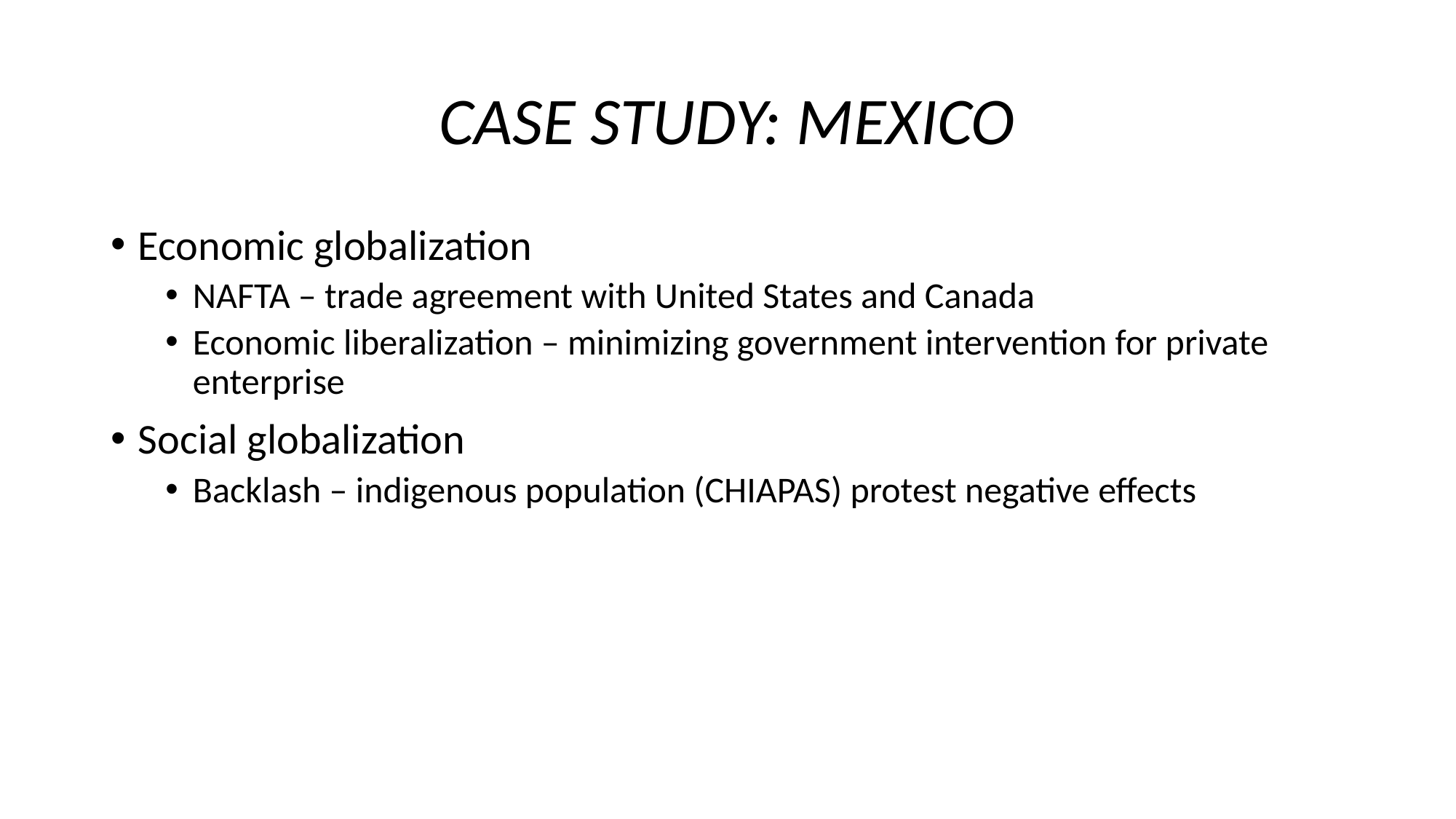

# CASE STUDY: MEXICO
Economic globalization
NAFTA – trade agreement with United States and Canada
Economic liberalization – minimizing government intervention for private enterprise
Social globalization
Backlash – indigenous population (CHIAPAS) protest negative effects